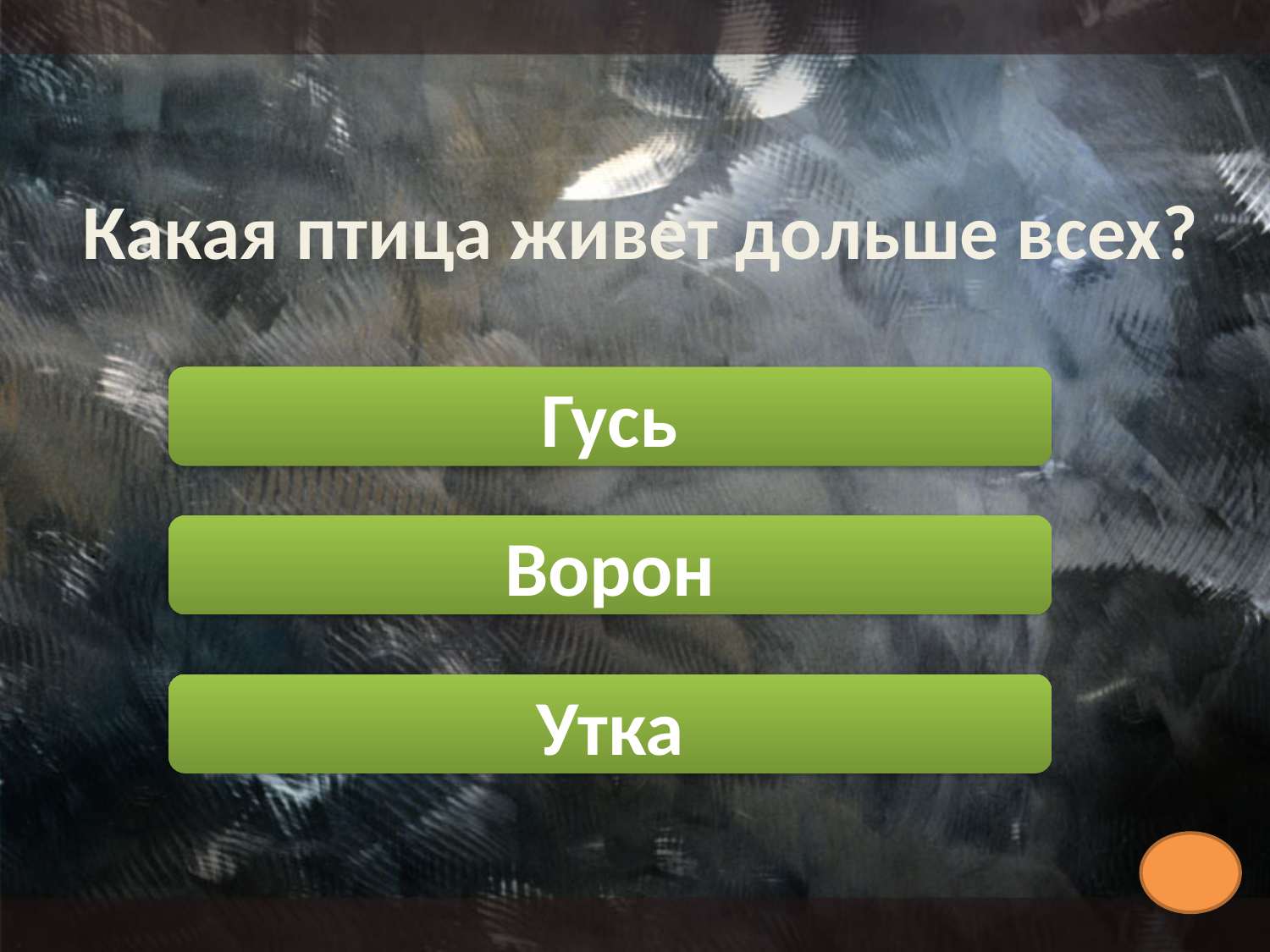

# Какая птица живет дольше всех?
Гусь
Ворон
Утка